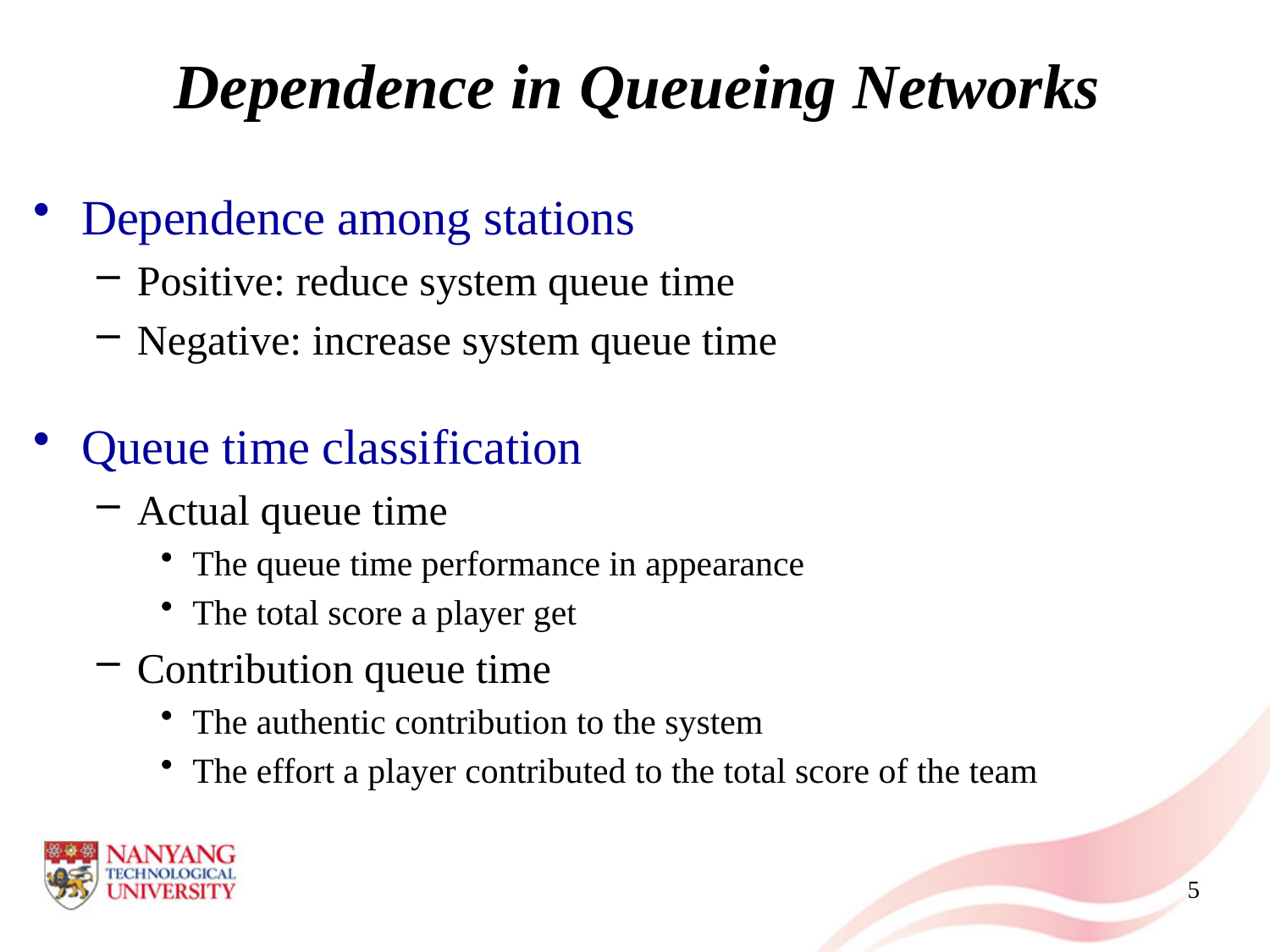

# Dependence in Queueing Networks
Dependence among stations
Positive: reduce system queue time
Negative: increase system queue time

Queue time classification
Actual queue time
The queue time performance in appearance
The total score a player get
Contribution queue time
The authentic contribution to the system
The effort a player contributed to the total score of the team

5